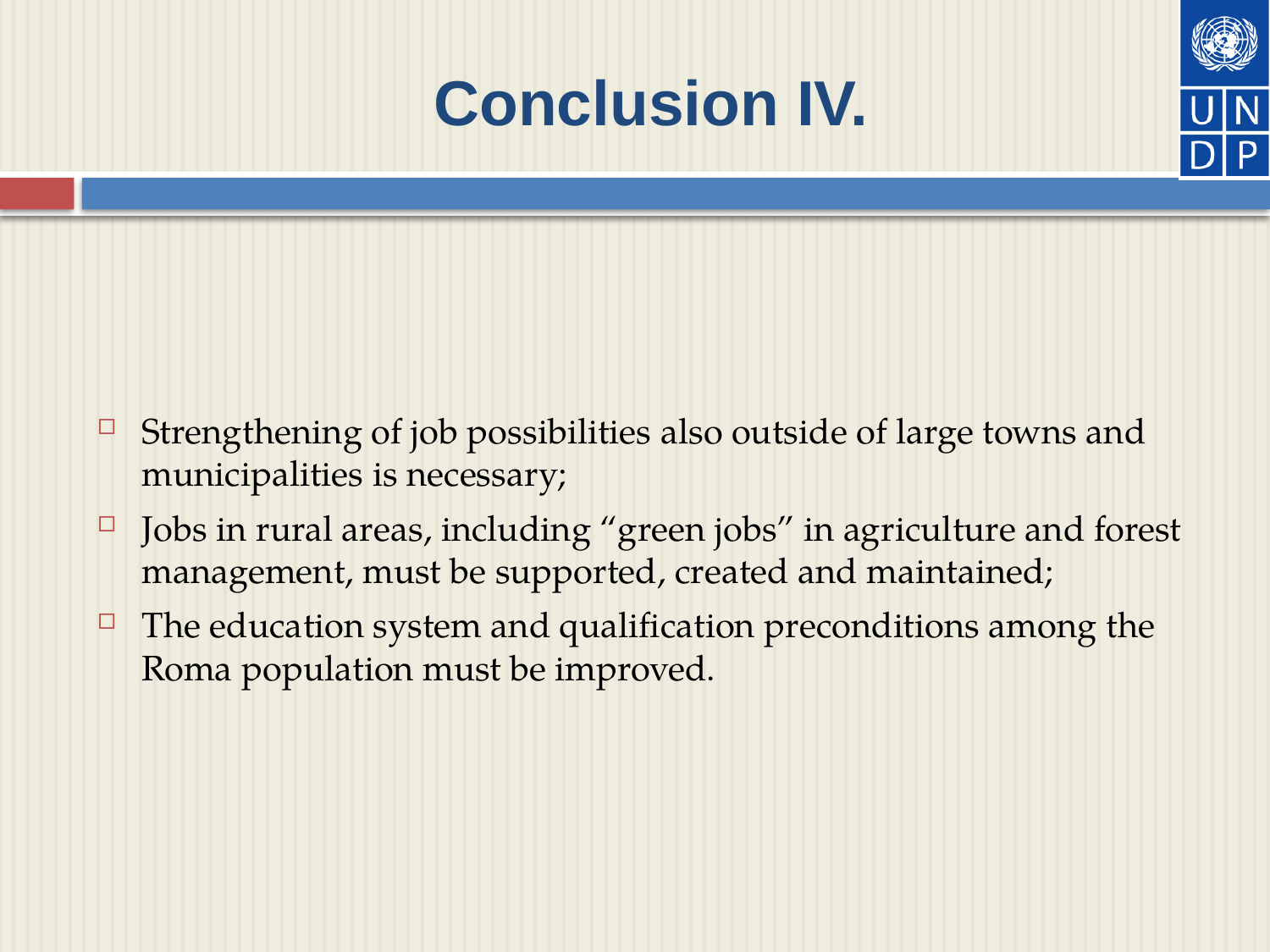

# Conclusion IV.

Strengthening of job possibilities also outside of large towns and municipalities is necessary;
Jobs in rural areas, including “green jobs” in agriculture and forest management, must be supported, created and maintained;
The education system and qualification preconditions among the Roma population must be improved.